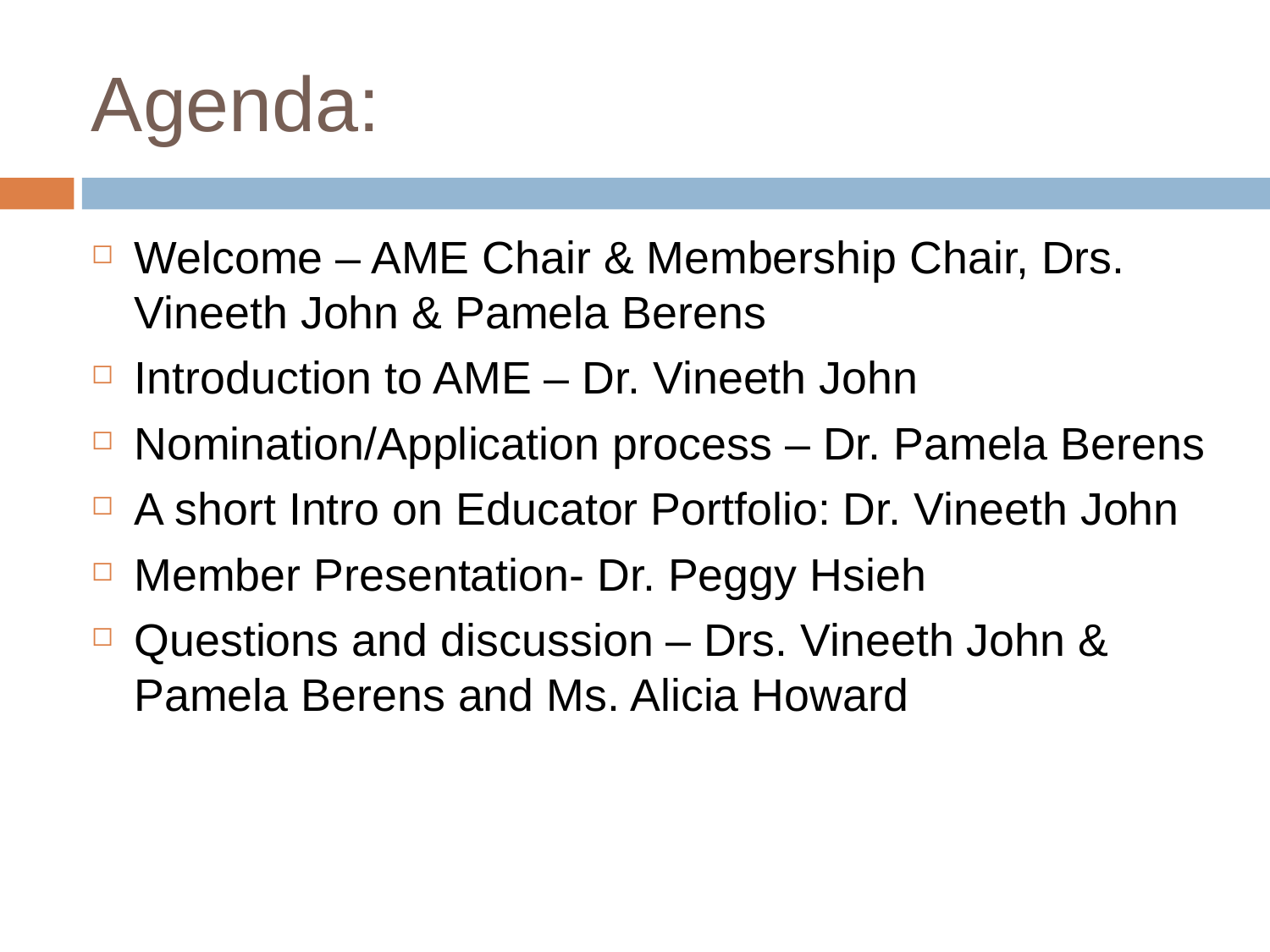

# Agenda:
Welcome – AME Chair & Membership Chair, Drs. Vineeth John & Pamela Berens
Introduction to AME – Dr. Vineeth John
Nomination/Application process – Dr. Pamela Berens
A short Intro on Educator Portfolio: Dr. Vineeth John
Member Presentation- Dr. Peggy Hsieh
Questions and discussion – Drs. Vineeth John & Pamela Berens and Ms. Alicia Howard